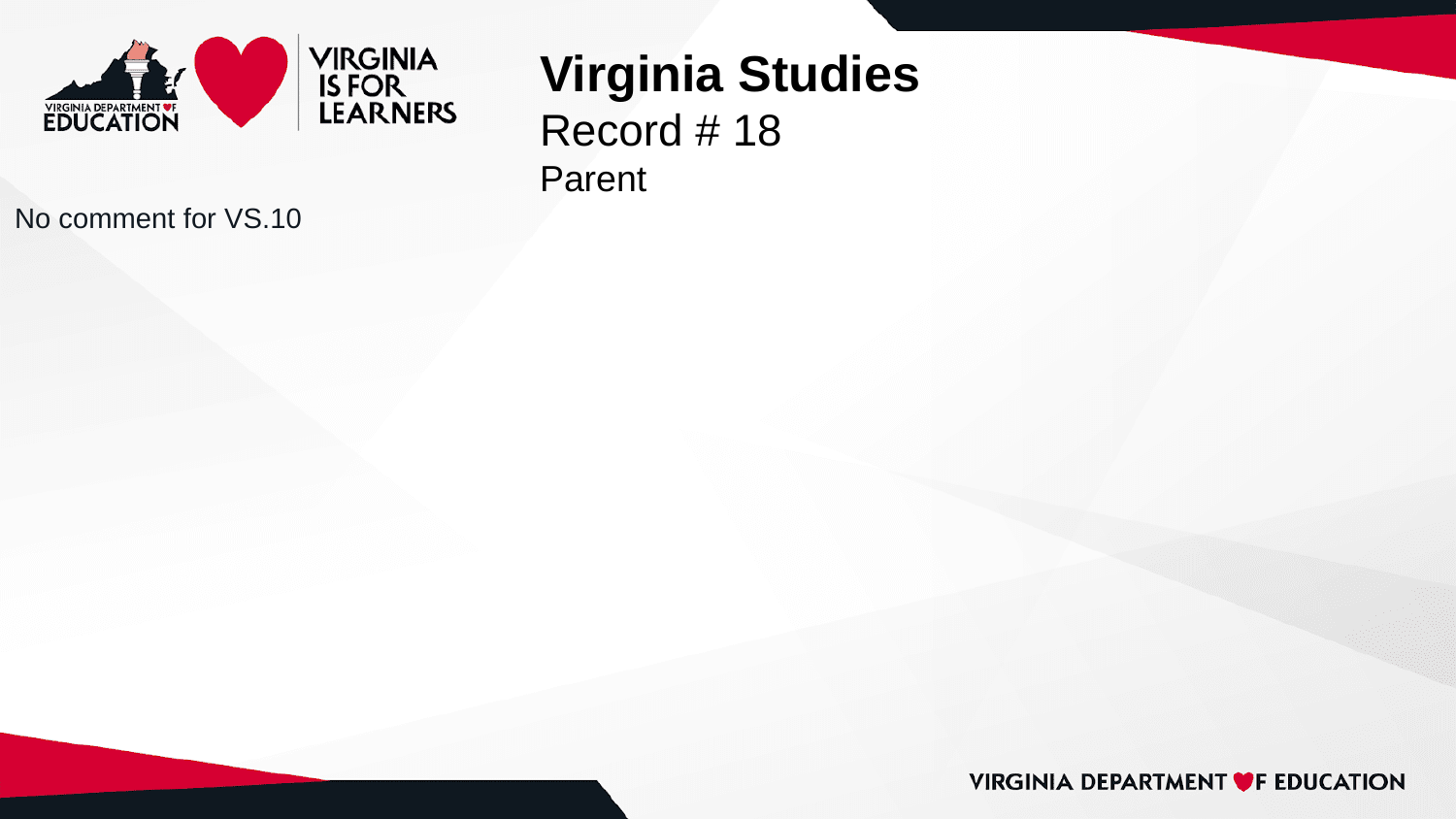

# Virginia Studies
Record # 18
Parent
No comment for VS.10